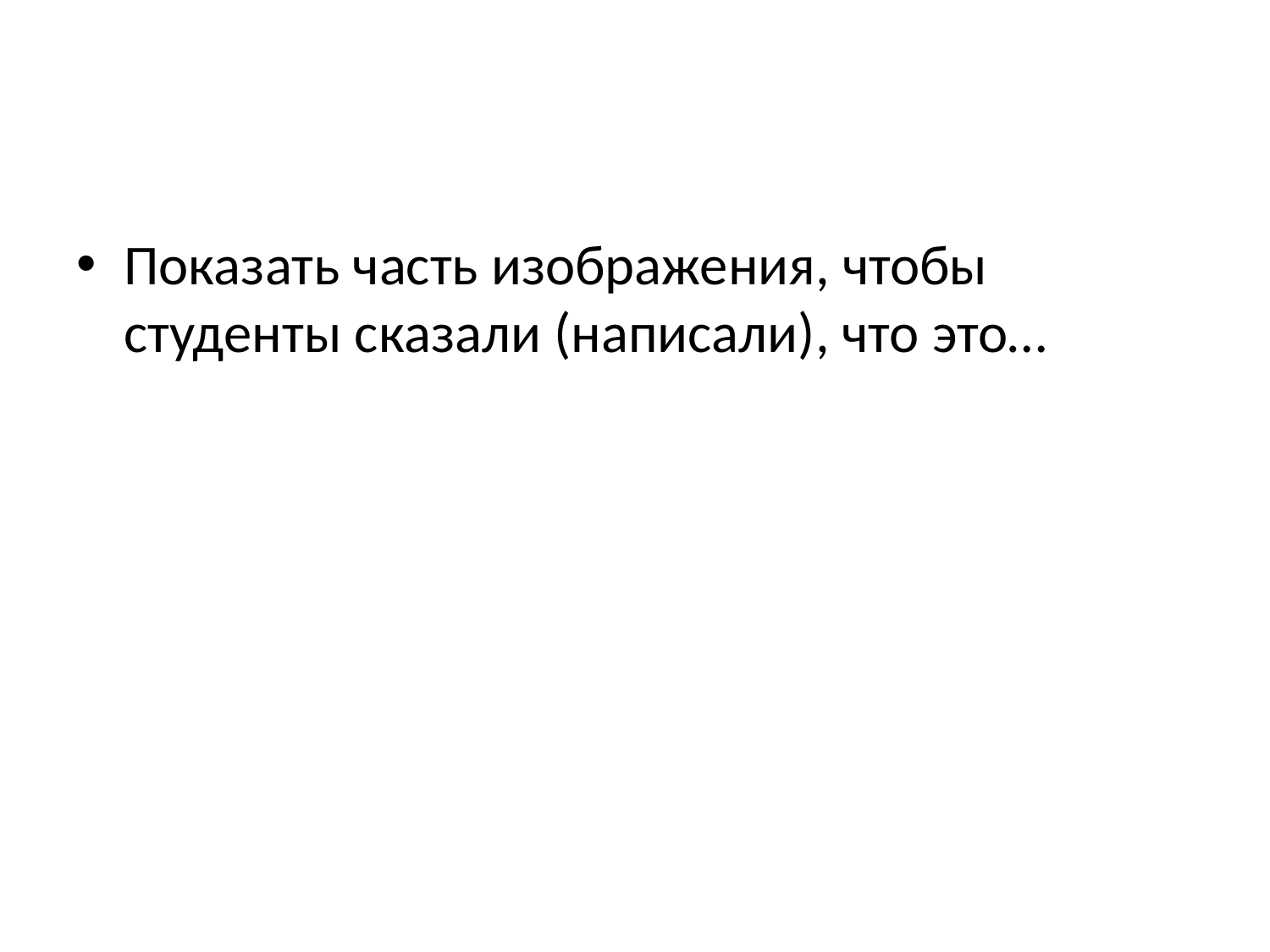

#
Показать часть изображения, чтобы студенты сказали (написали), что это…